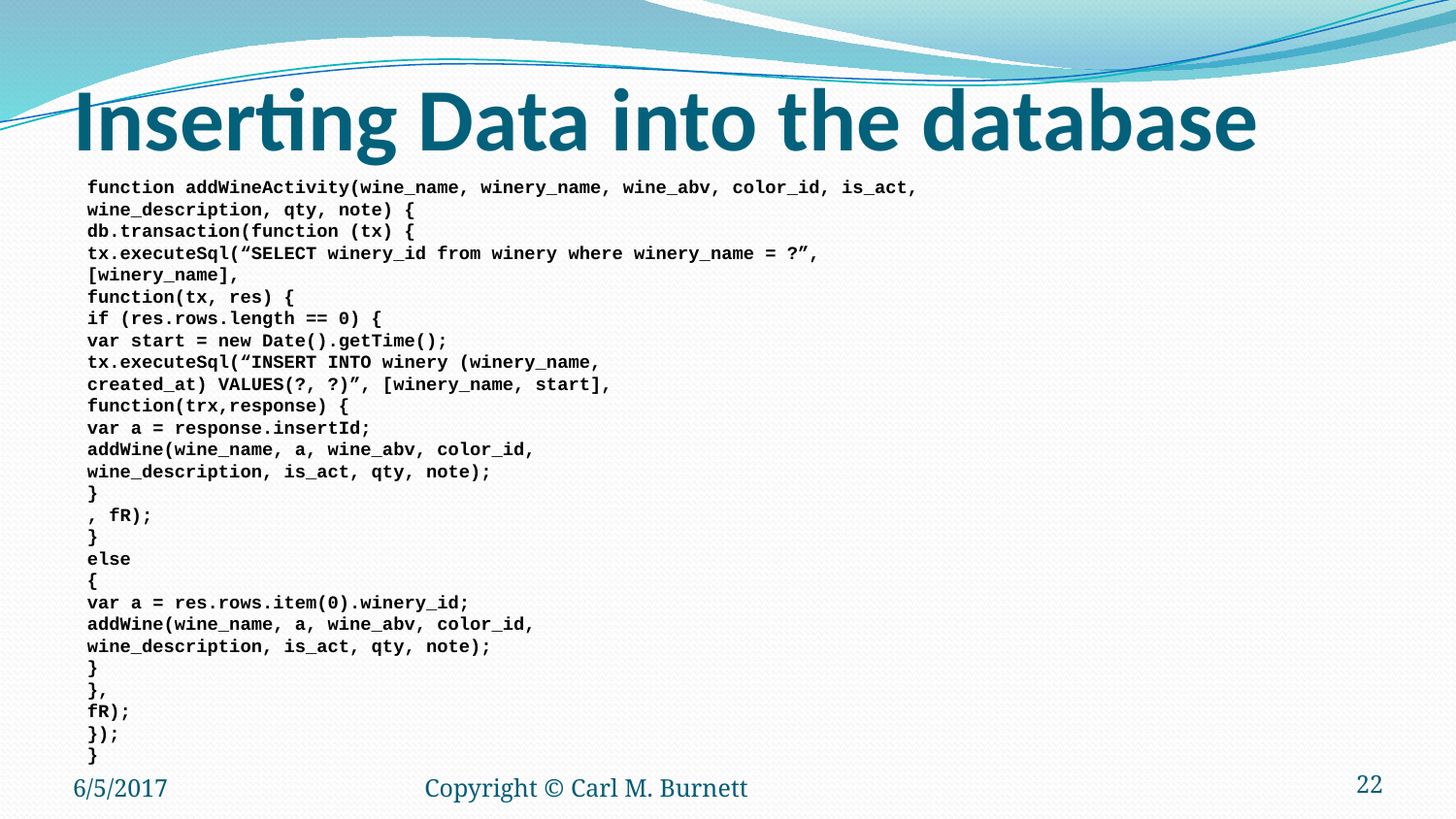

# Inserting Data into the database
function addWineActivity(wine_name, winery_name, wine_abv, color_id, is_act,
wine_description, qty, note) {
db.transaction(function (tx) {
tx.executeSql(“SELECT winery_id from winery where winery_name = ?”,
[winery_name],
function(tx, res) {
if (res.rows.length == 0) {
var start = new Date().getTime();
tx.executeSql(“INSERT INTO winery (winery_name,
created_at) VALUES(?, ?)”, [winery_name, start],
function(trx,response) {
var a = response.insertId;
addWine(wine_name, a, wine_abv, color_id,
wine_description, is_act, qty, note);
}
, fR);
}
else
{
var a = res.rows.item(0).winery_id;
addWine(wine_name, a, wine_abv, color_id,
wine_description, is_act, qty, note);
}
},
fR);
});
}

6/5/2017
Copyright © Carl M. Burnett
22